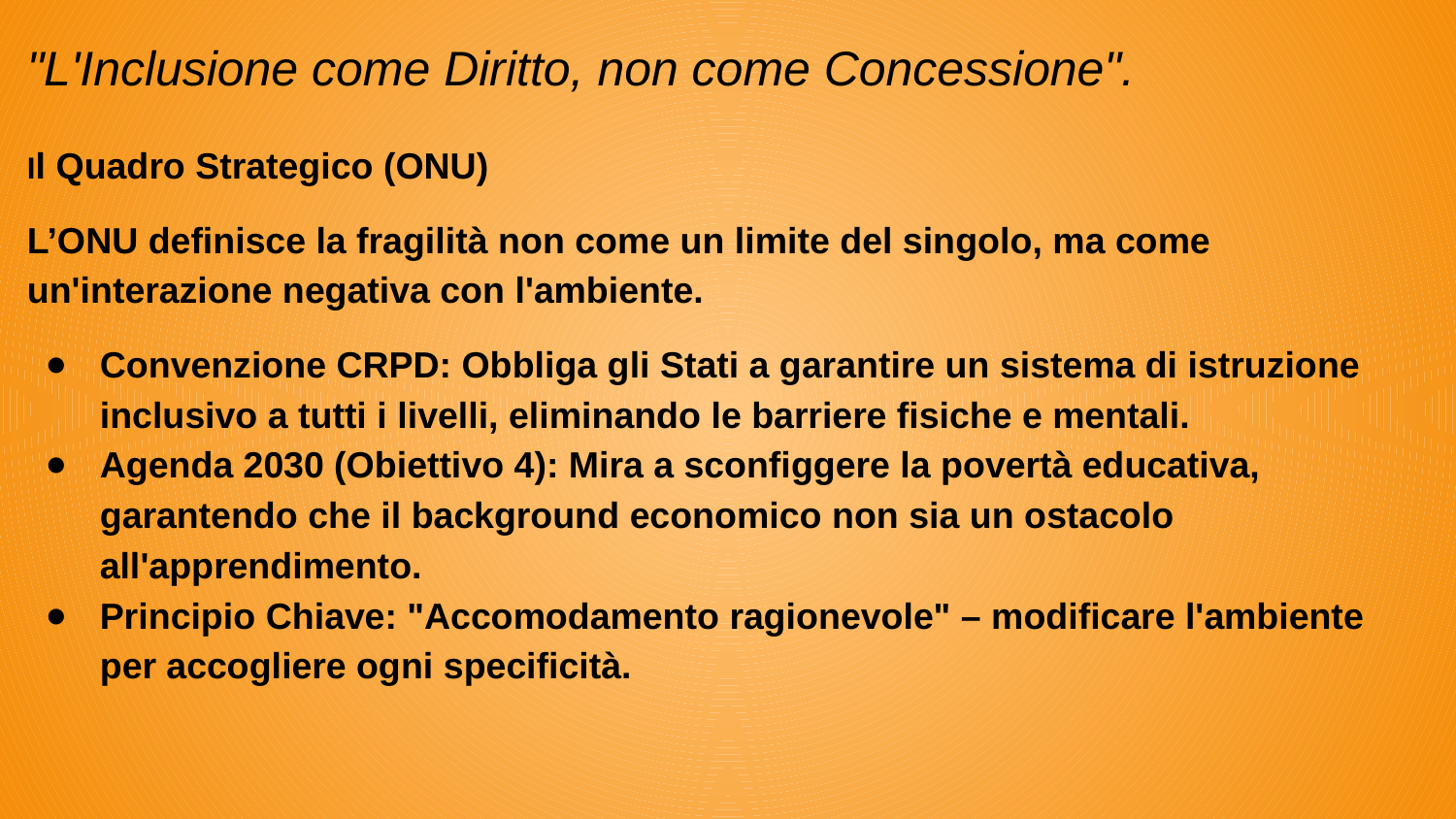

"L'Inclusione come Diritto, non come Concessione".
Il Quadro Strategico (ONU)
L’ONU definisce la fragilità non come un limite del singolo, ma come un'interazione negativa con l'ambiente.
Convenzione CRPD: Obbliga gli Stati a garantire un sistema di istruzione inclusivo a tutti i livelli, eliminando le barriere fisiche e mentali.
Agenda 2030 (Obiettivo 4): Mira a sconfiggere la povertà educativa, garantendo che il background economico non sia un ostacolo all'apprendimento.
Principio Chiave: "Accomodamento ragionevole" – modificare l'ambiente per accogliere ogni specificità.